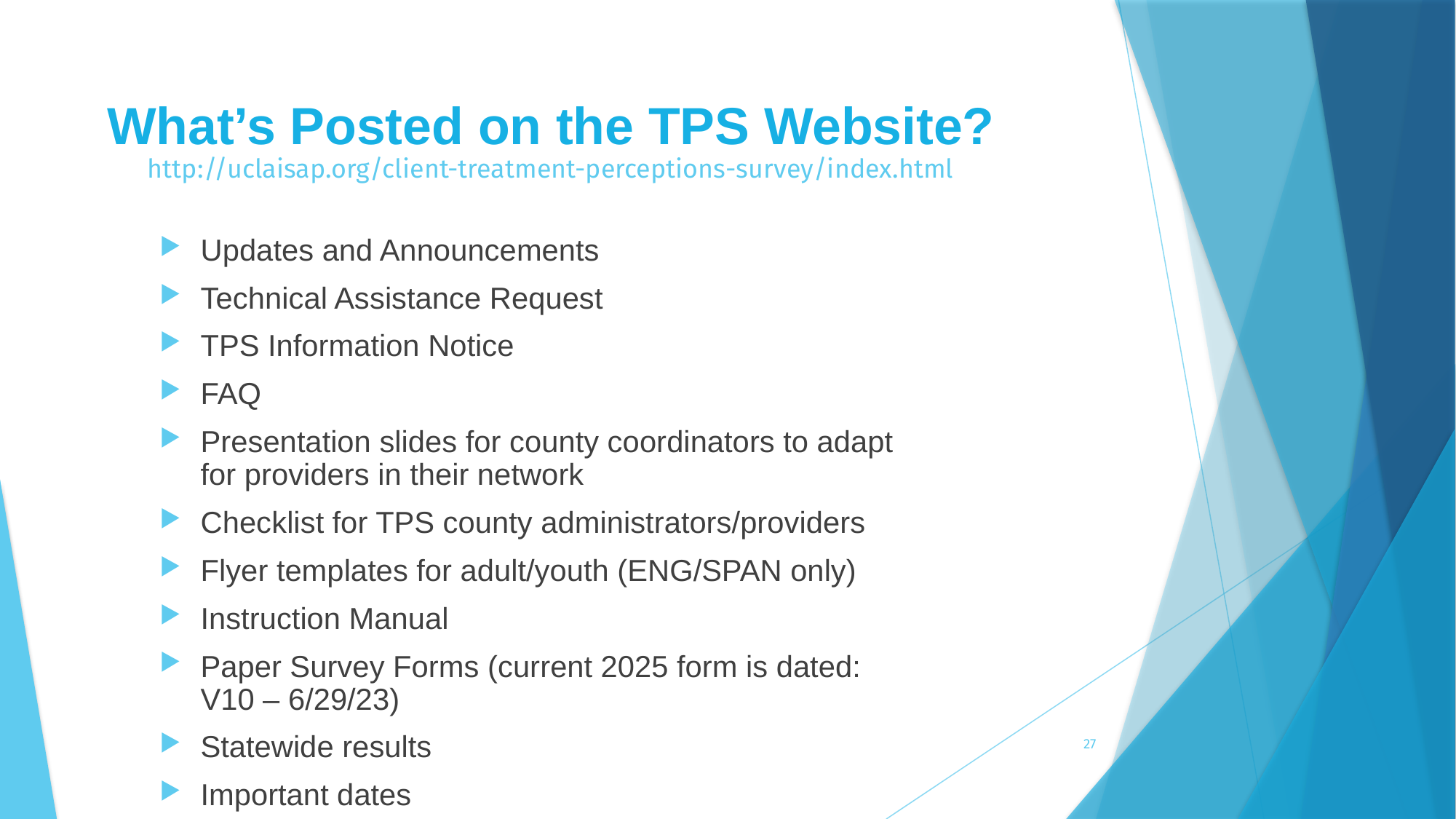

# What’s Posted on the TPS Website? http://uclaisap.org/client-treatment-perceptions-survey/index.html
Updates and Announcements
Technical Assistance Request
TPS Information Notice
FAQ
Presentation slides for county coordinators to adapt for providers in their network
Checklist for TPS county administrators/providers
Flyer templates for adult/youth (ENG/SPAN only)
Instruction Manual
Paper Survey Forms (current 2025 form is dated: V10 – 6/29/23)
Statewide results
Important dates

27